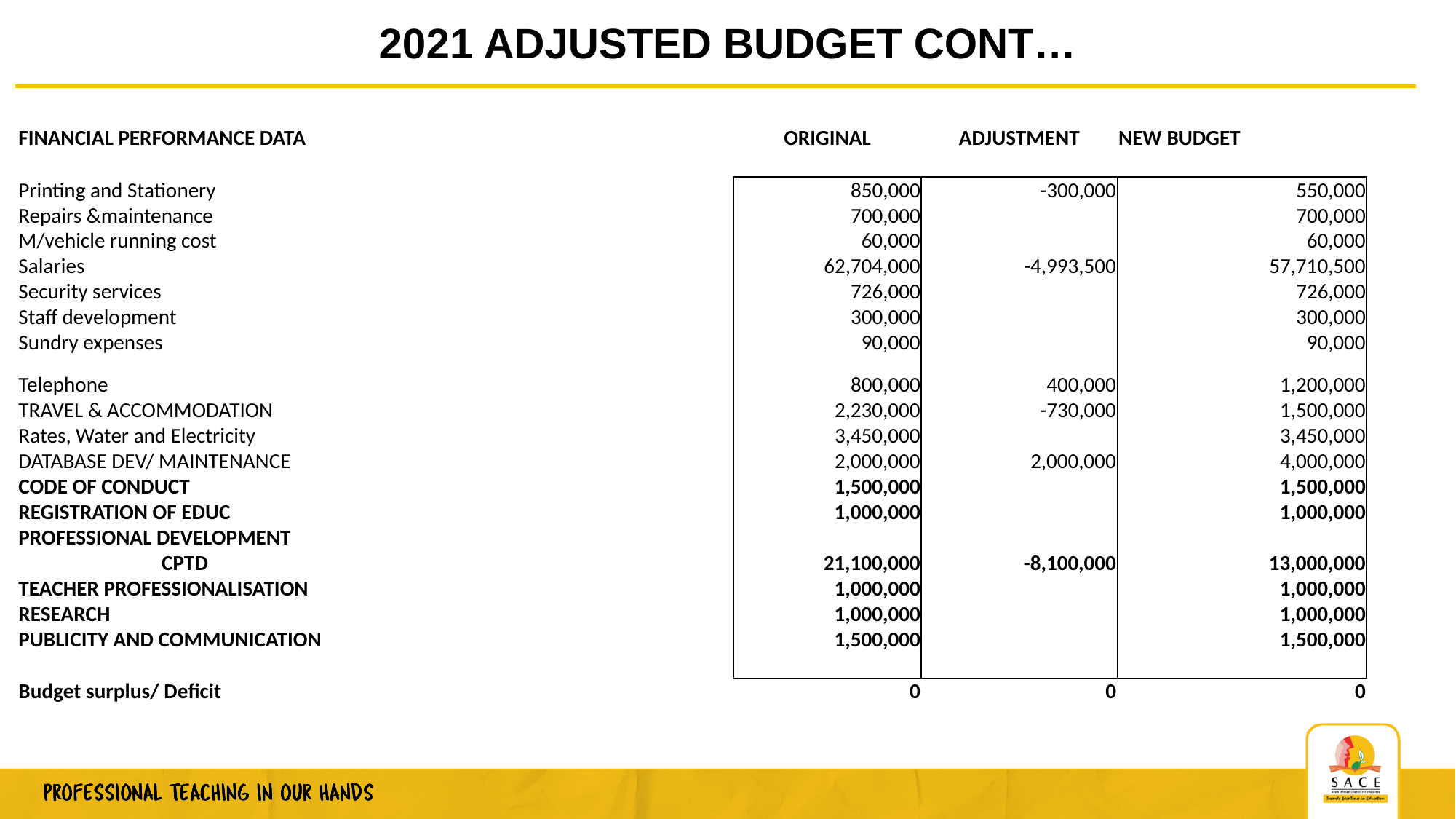

# 2021 ADJUSTED BUDGET CONT…
| FINANCIAL PERFORMANCE DATA |  |  |  |  | ORIGINAL | ADJUSTMENT | NEW BUDGET |
| --- | --- | --- | --- | --- | --- | --- | --- |
|  |  |  |  |  |  |  |  |
| Printing and Stationery |  |  |  |  | 850,000 | -300,000 | 550,000 |
| Repairs &maintenance |  |  |  |  | 700,000 |  | 700,000 |
| M/vehicle running cost |  |  |  |  | 60,000 |  | 60,000 |
| Salaries |  |  |  |  | 62,704,000 | -4,993,500 | 57,710,500 |
| Security services |  |  |  |  | 726,000 |  | 726,000 |
| Staff development |  |  |  |  | 300,000 |  | 300,000 |
| Sundry expenses |  |  |  |  | 90,000 |  | 90,000 |
| Telephone |  |  |  |  | 800,000 | 400,000 | 1,200,000 |
| TRAVEL & ACCOMMODATION |  |  |  |  | 2,230,000 | -730,000 | 1,500,000 |
| Rates, Water and Electricity |  |  |  |  | 3,450,000 |  | 3,450,000 |
| DATABASE DEV/ MAINTENANCE |  |  |  |  | 2,000,000 | 2,000,000 | 4,000,000 |
| CODE OF CONDUCT |  |  |  |  | 1,500,000 |  | 1,500,000 |
| REGISTRATION OF EDUC |  |  |  |  | 1,000,000 |  | 1,000,000 |
| PROFESSIONAL DEVELOPMENT |  |  |  |  |  |  |  |
|  | CPTD |  |  |  | 21,100,000 | -8,100,000 | 13,000,000 |
| TEACHER PROFESSIONALISATION |  |  |  |  | 1,000,000 |  | 1,000,000 |
| RESEARCH |  |  |  |  | 1,000,000 |  | 1,000,000 |
| PUBLICITY AND COMMUNICATION |  |  |  |  | 1,500,000 |  | 1,500,000 |
|  |  |  |  |  |  |  |  |
| Budget surplus/ Deficit |  |  |  |  | 0 | 0 | 0 |